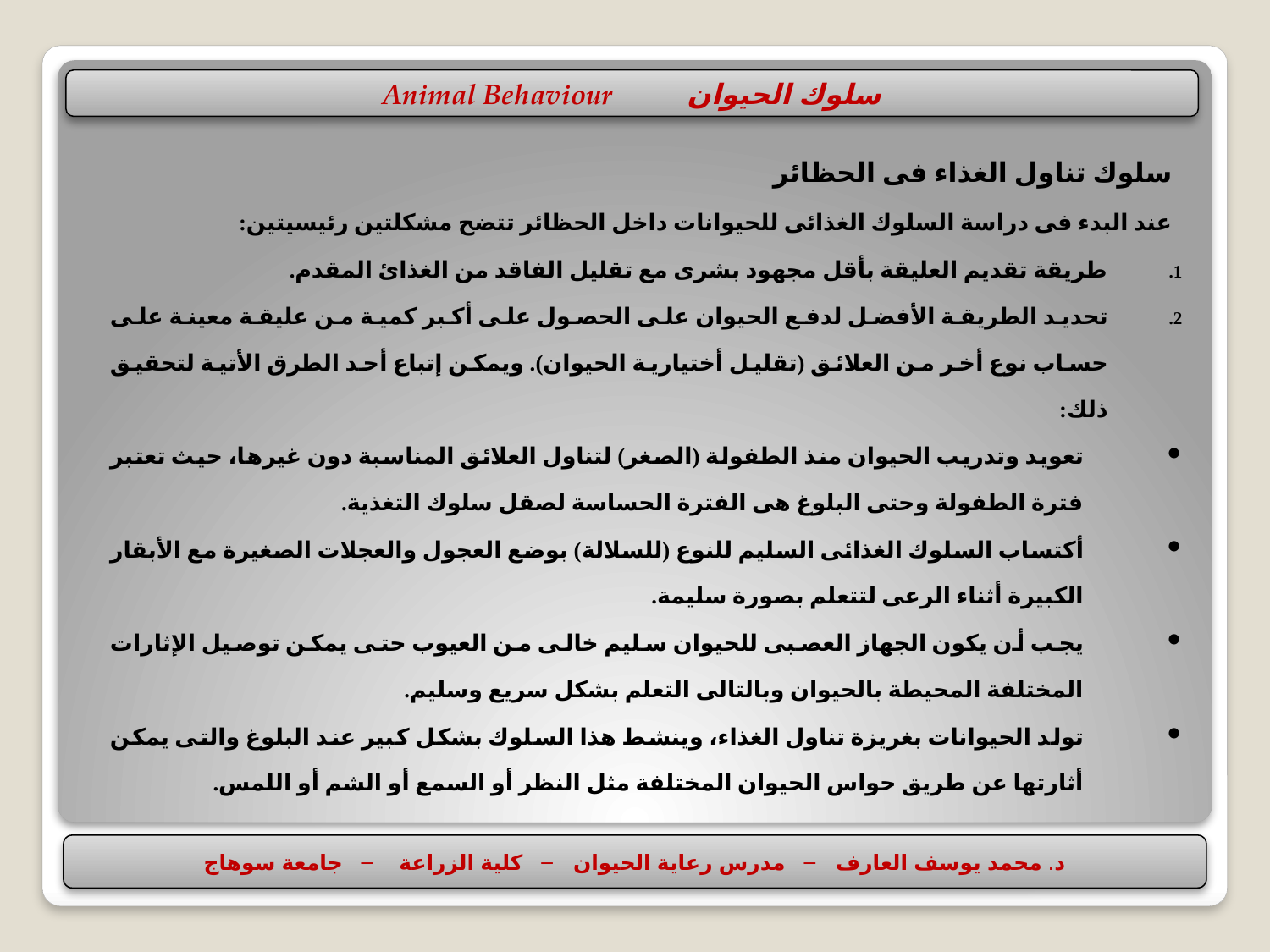

سلوك الحيوان         Animal Behaviour
سلوك تناول الغذاء فى الحظائر
عند البدء فى دراسة السلوك الغذائى للحيوانات داخل الحظائر تتضح مشكلتين رئيسيتين:
طريقة تقديم العليقة بأقل مجهود بشرى مع تقليل الفاقد من الغذائ المقدم.
تحديد الطريقة الأفضل لدفع الحيوان على الحصول على أكبر كمية من عليقة معينة على حساب نوع أخر من العلائق (تقليل أختيارية الحيوان). ويمكن إتباع أحد الطرق الأتية لتحقيق ذلك:
تعويد وتدريب الحيوان منذ الطفولة (الصغر) لتناول العلائق المناسبة دون غيرها، حيث تعتبر فترة الطفولة وحتى البلوغ هى الفترة الحساسة لصقل سلوك التغذية.
أكتساب السلوك الغذائى السليم للنوع (للسلالة) بوضع العجول والعجلات الصغيرة مع الأبقار الكبيرة أثناء الرعى لتتعلم بصورة سليمة.
يجب أن يكون الجهاز العصبى للحيوان سليم خالى من العيوب حتى يمكن توصيل الإثارات المختلفة المحيطة بالحيوان وبالتالى التعلم بشكل سريع وسليم.
تولد الحيوانات بغريزة تناول الغذاء، وينشط هذا السلوك بشكل كبير عند البلوغ والتى يمكن أثارتها عن طريق حواس الحيوان المختلفة مثل النظر أو السمع أو الشم أو اللمس.
د. محمد يوسف العارف   –   مدرس رعاية الحيوان   –   كلية الزراعة    –   جامعة سوهاج